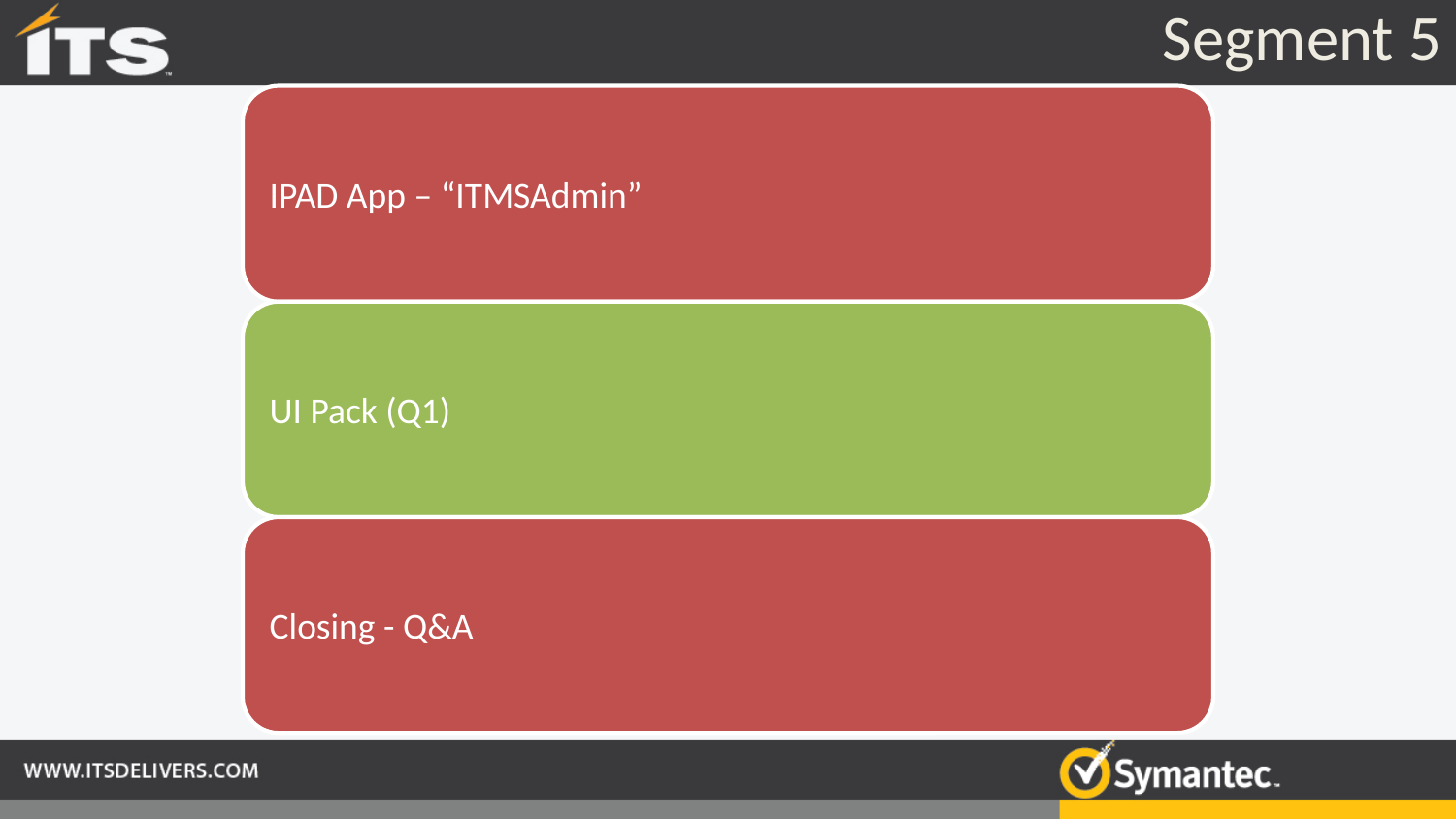

# Segment 5
IPAD App – “ITMSAdmin”
UI Pack (Q1)
Closing - Q&A